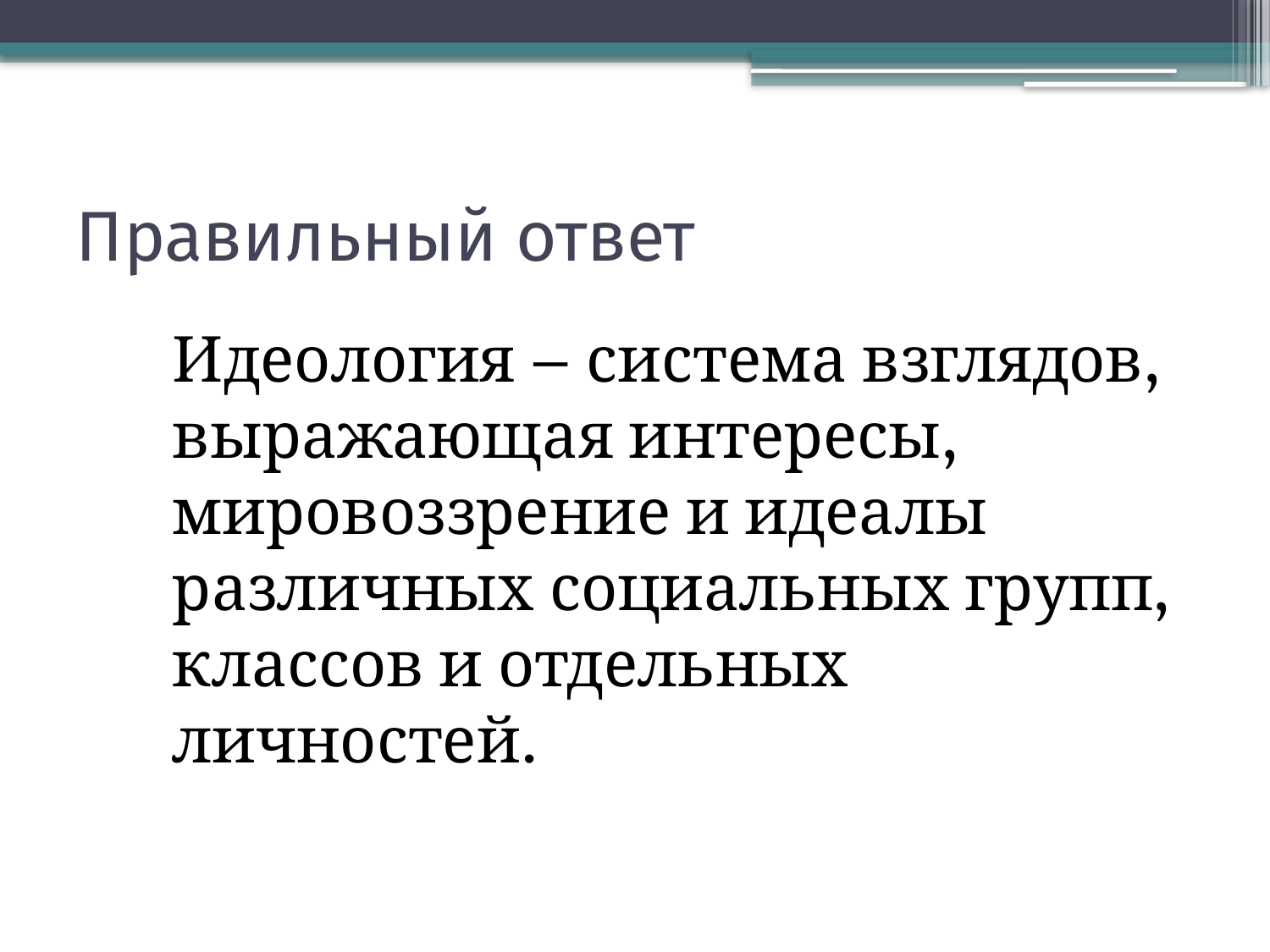

# Правильный ответ
Идеология – система взглядов, выражающая интересы, мировоззрение и идеалы различных социальных групп, классов и отдельных личностей.